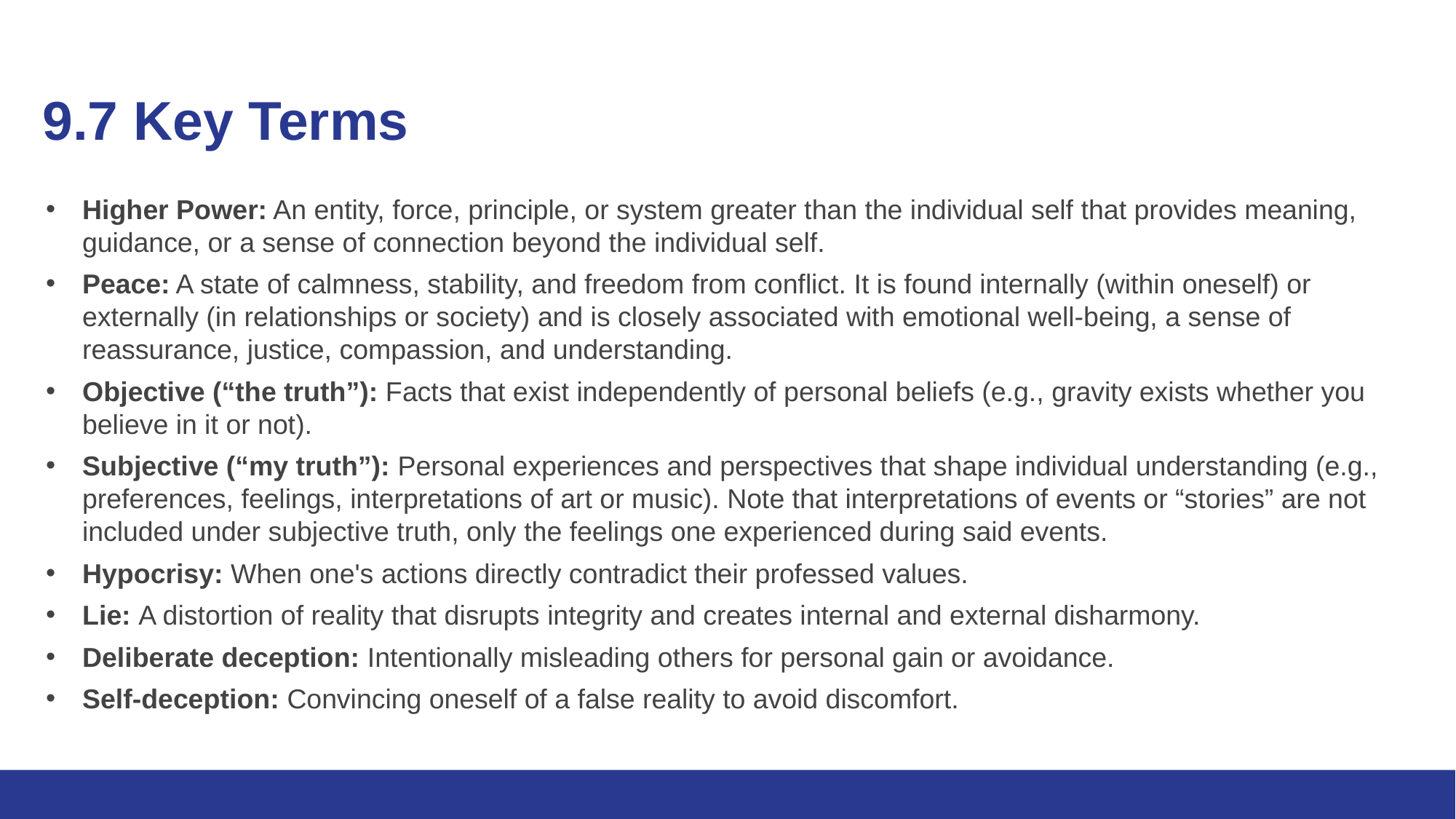

# 9.7 Key Terms (2)
Higher Power: An entity, force, principle, or system greater than the individual self that provides meaning, guidance, or a sense of connection beyond the individual self.
Peace: A state of calmness, stability, and freedom from conflict. It is found internally (within oneself) or externally (in relationships or society) and is closely associated with emotional well-being, a sense of reassurance, justice, compassion, and understanding.
Objective (“the truth”): Facts that exist independently of personal beliefs (e.g., gravity exists whether you believe in it or not).
Subjective (“my truth”): Personal experiences and perspectives that shape individual understanding (e.g., preferences, feelings, interpretations of art or music). Note that interpretations of events or “stories” are not included under subjective truth, only the feelings one experienced during said events.
Hypocrisy: When one's actions directly contradict their professed values.
Lie: A distortion of reality that disrupts integrity and creates internal and external disharmony.
Deliberate deception: Intentionally misleading others for personal gain or avoidance.
Self-deception: Convincing oneself of a false reality to avoid discomfort.